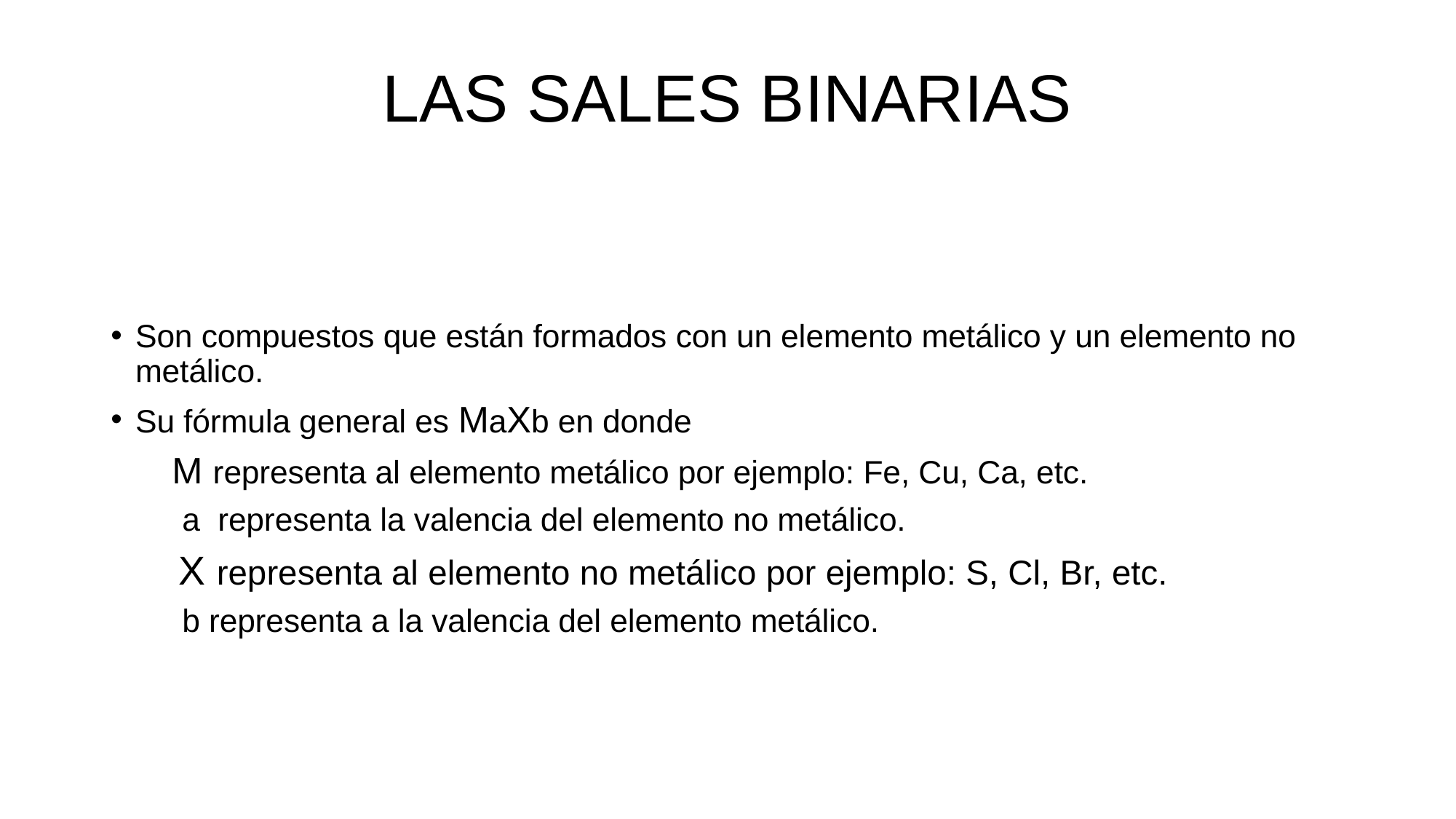

# LAS SALES BINARIAS

Son compuestos que están formados con un elemento metálico y un elemento no metálico.
Su fórmula general es MaXb en donde
      M representa al elemento metálico por ejemplo: Fe, Cu, Ca, etc.
        a  representa la valencia del elemento no metálico.
      X representa al elemento no metálico por ejemplo: S, Cl, Br, etc.
        b representa a la valencia del elemento metálico.